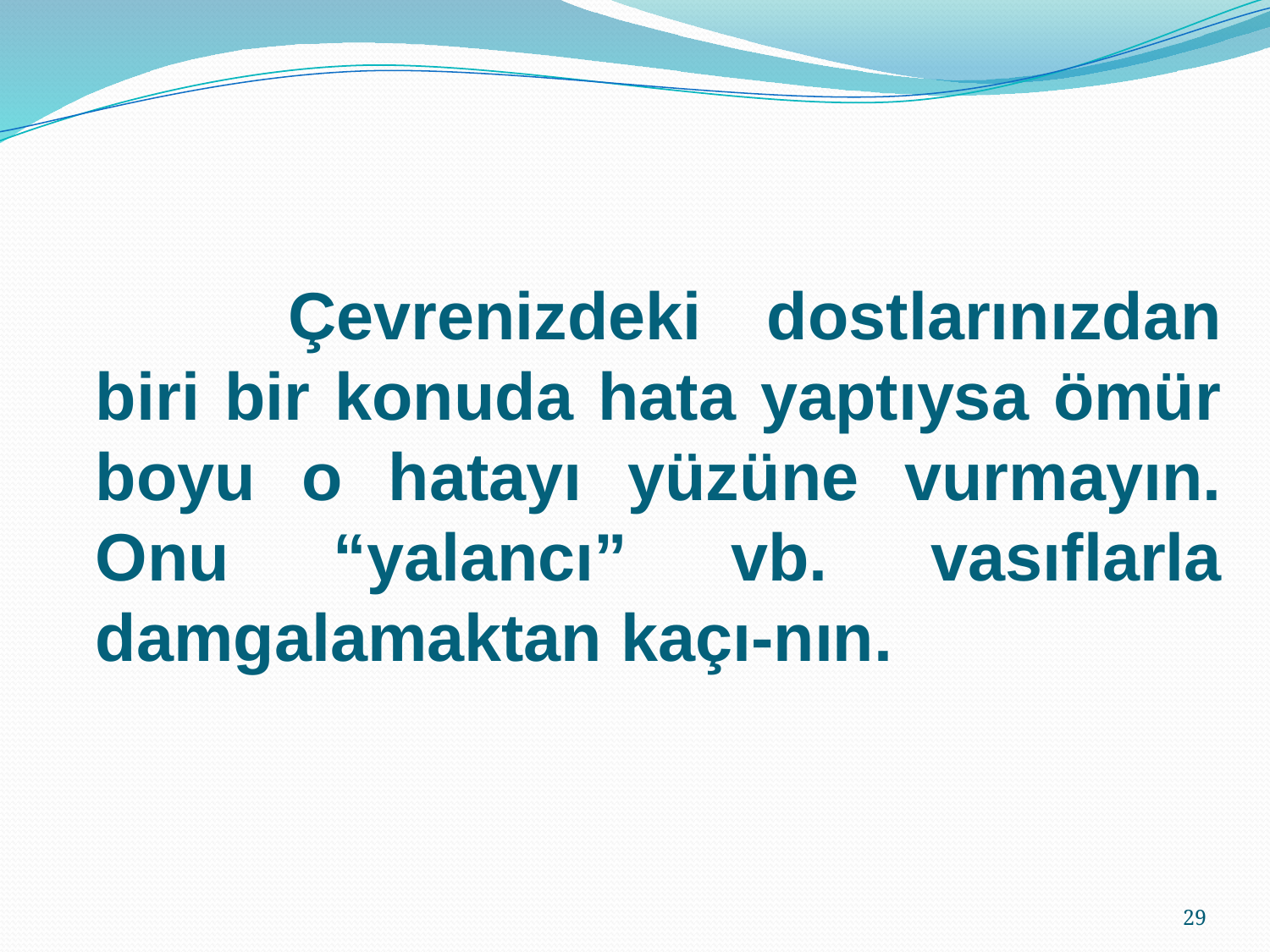

Çevrenizdeki dostlarınızdan biri bir konuda hata yaptıysa ömür boyu o hatayı yüzüne vurmayın. Onu “yalancı” vb. vasıflarla damgalamaktan kaçı-nın.

29